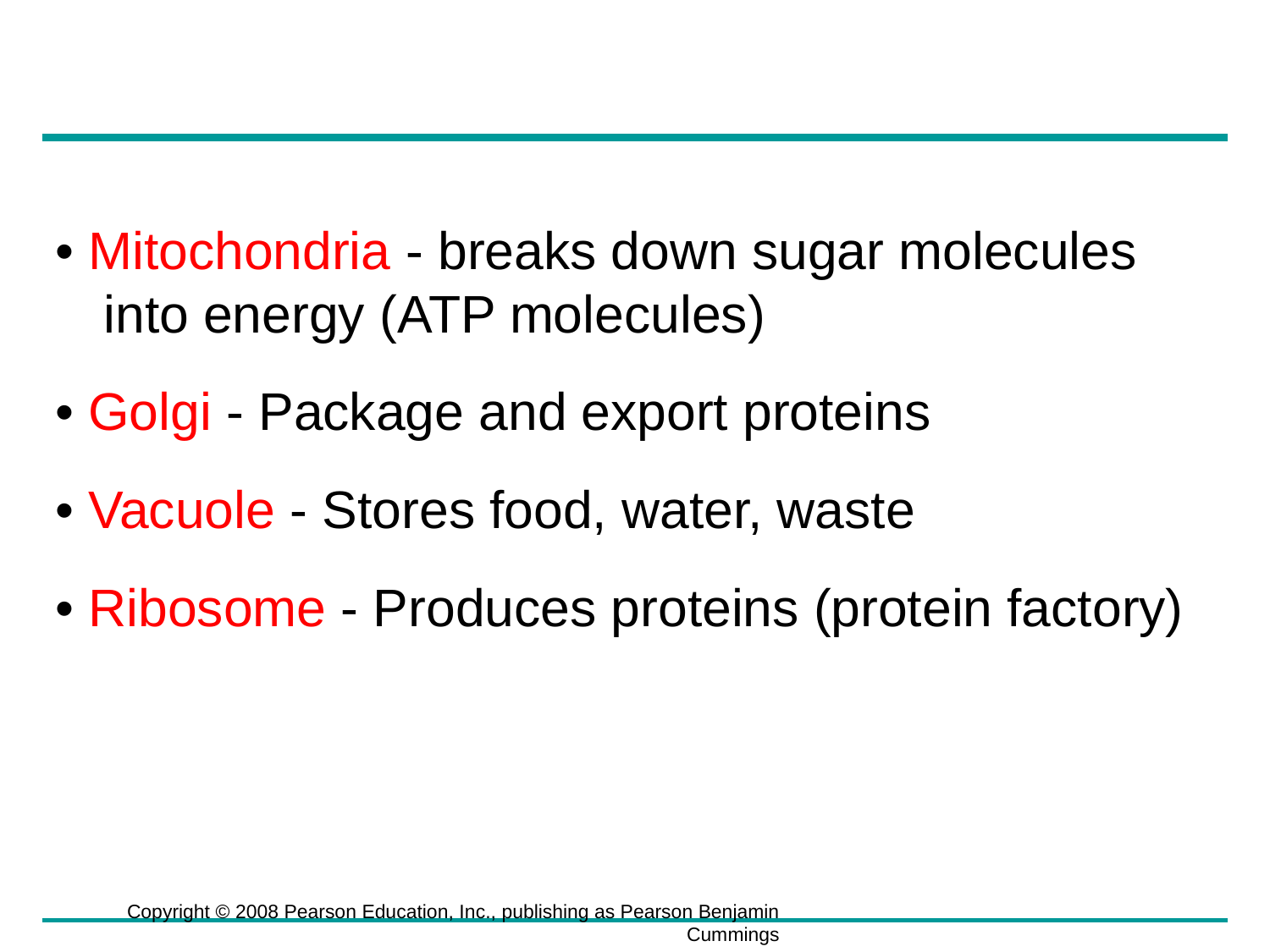

• Mitochondria - breaks down sugar molecules into energy (ATP molecules)
• Golgi - Package and export proteins
• Vacuole - Stores food, water, waste
• Ribosome - Produces proteins (protein factory)
Copyright © 2008 Pearson Education, Inc., publishing as Pearson Benjamin Cummings